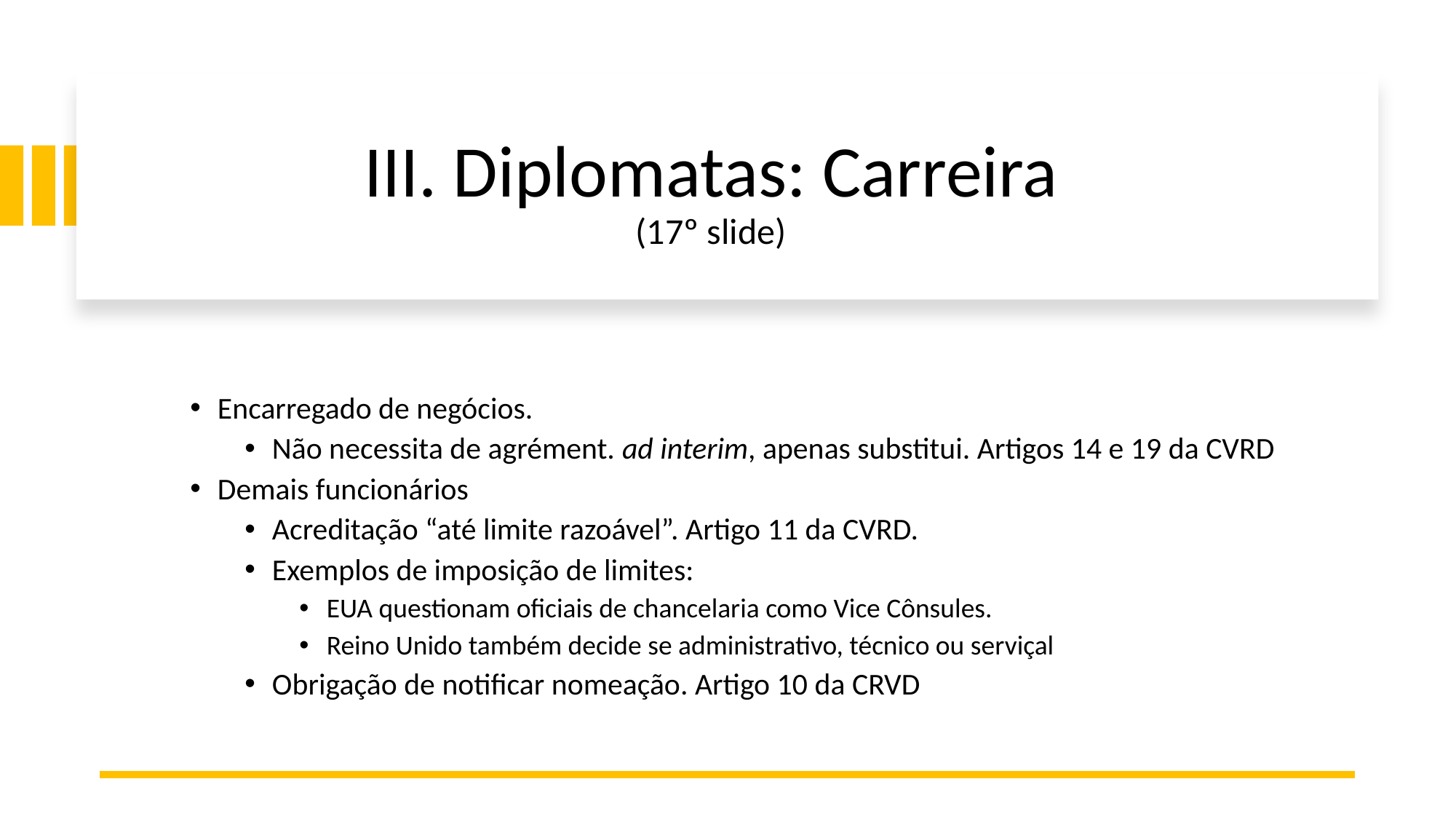

# III. Diplomatas: Carreira (17º slide)

Encarregado de negócios.
Não necessita de agrément. ad interim, apenas substitui. Artigos 14 e 19 da CVRD
Demais funcionários
Acreditação “até limite razoável”. Artigo 11 da CVRD.
Exemplos de imposição de limites:
EUA questionam oficiais de chancelaria como Vice Cônsules.
Reino Unido também decide se administrativo, técnico ou serviçal
Obrigação de notificar nomeação. Artigo 10 da CRVD